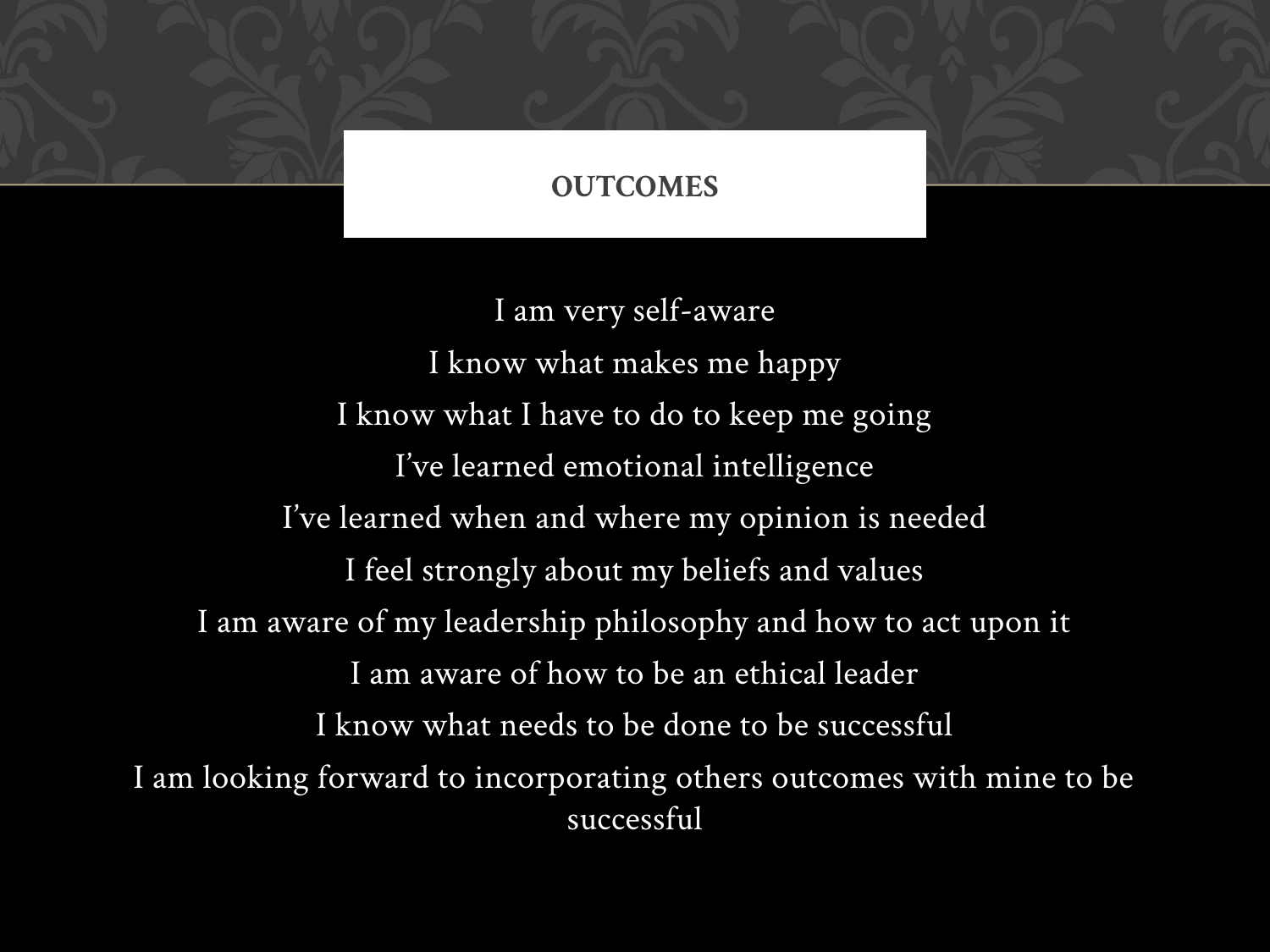

# Outcomes
I am very self-aware
I know what makes me happy
I know what I have to do to keep me going
I’ve learned emotional intelligence
I’ve learned when and where my opinion is needed
I feel strongly about my beliefs and values
I am aware of my leadership philosophy and how to act upon it
I am aware of how to be an ethical leader
I know what needs to be done to be successful
I am looking forward to incorporating others outcomes with mine to be successful